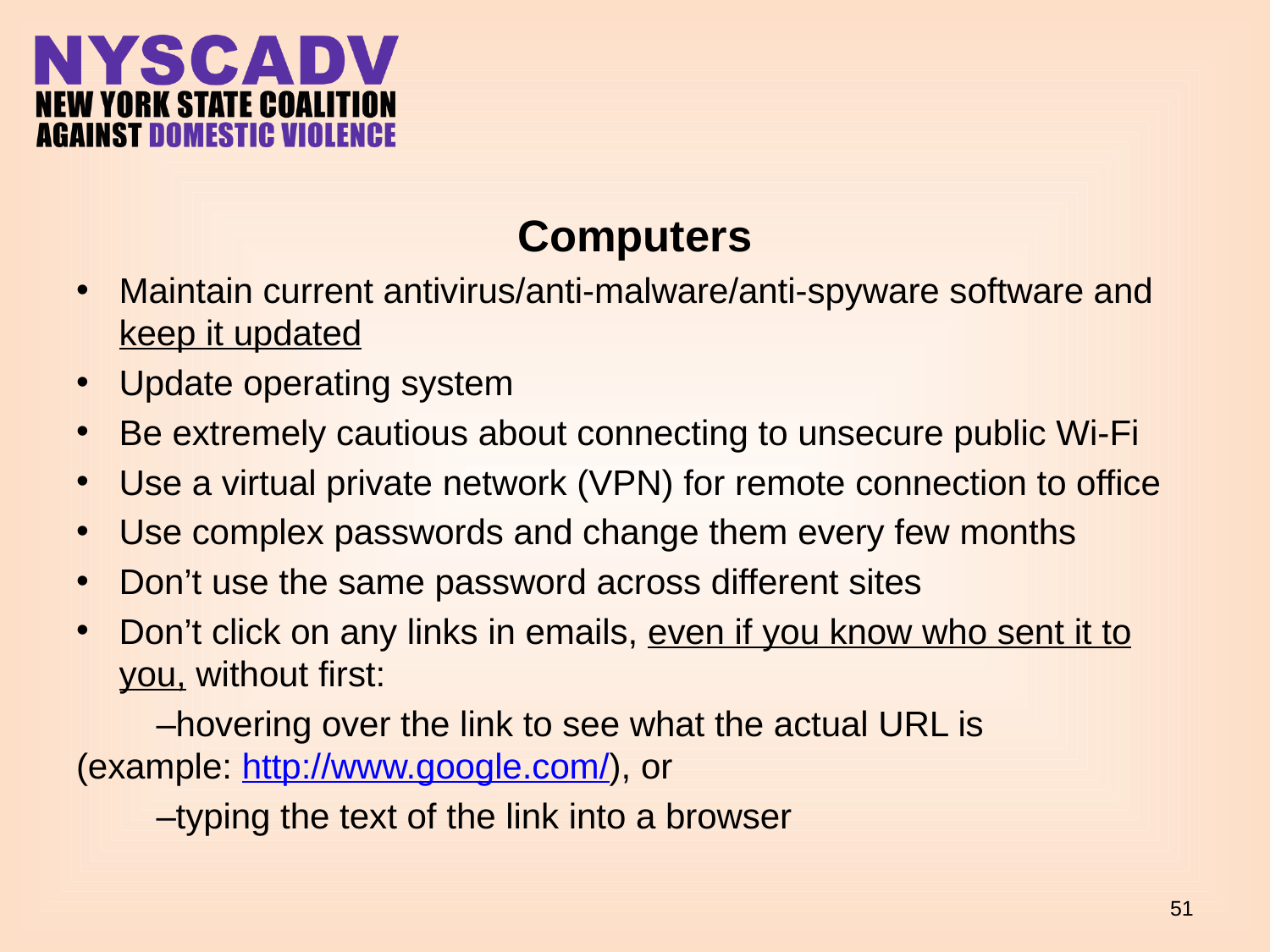

Computers
Maintain current antivirus/anti-malware/anti-spyware software and keep it updated
Update operating system
Be extremely cautious about connecting to unsecure public Wi-Fi
Use a virtual private network (VPN) for remote connection to office
Use complex passwords and change them every few months
Don’t use the same password across different sites
Don’t click on any links in emails, even if you know who sent it to you, without first:
	–hovering over the link to see what the actual URL is  	  		(example: http://www.google.com/), or
	–typing the text of the link into a browser
51